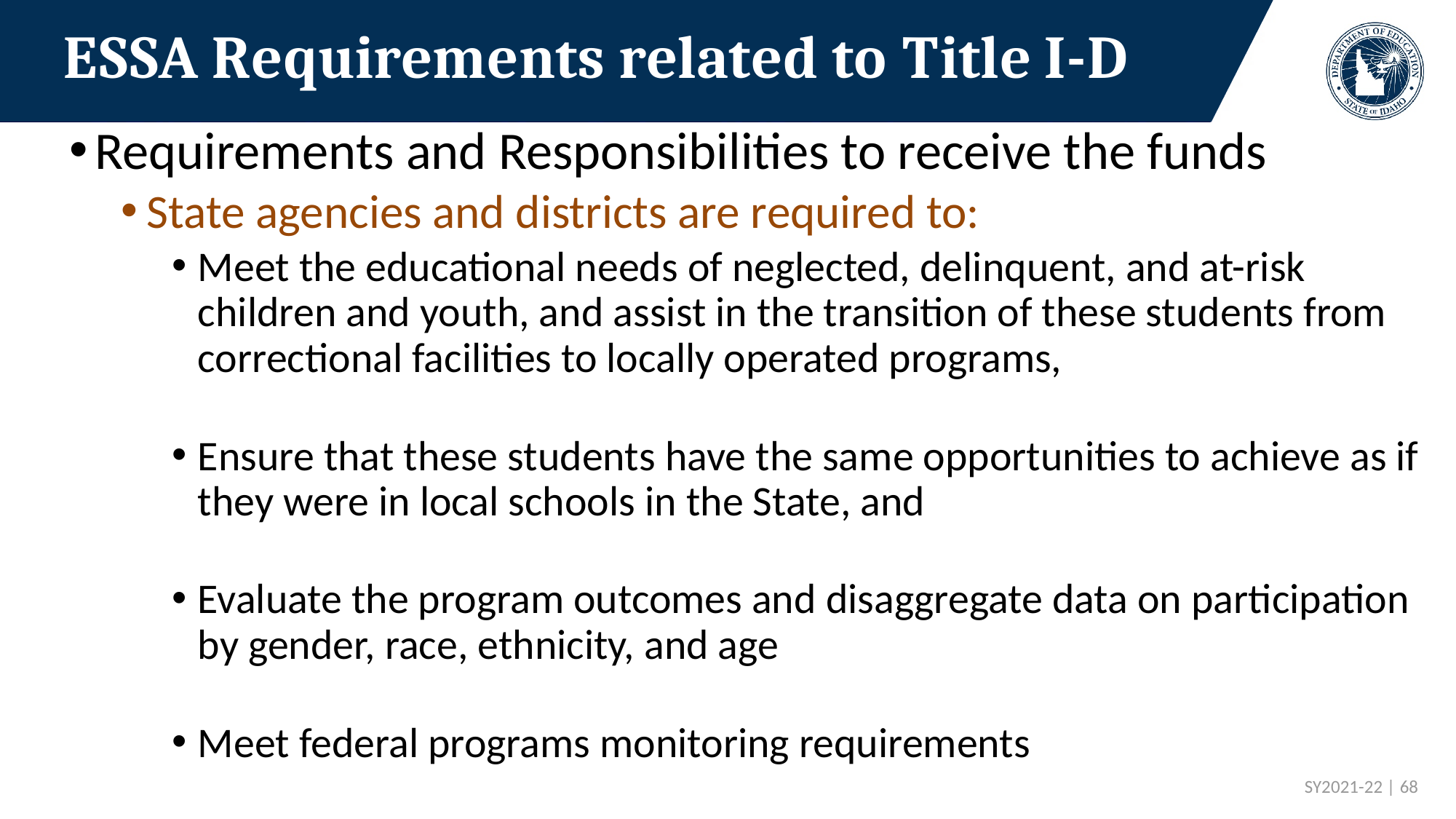

# ESSA Requirements related to Title I-D
Requirements and Responsibilities to receive the funds
State agencies and districts are required to:
Meet the educational needs of neglected, delinquent, and at-risk children and youth, and assist in the transition of these students from correctional facilities to locally operated programs,
Ensure that these students have the same opportunities to achieve as if they were in local schools in the State, and
Evaluate the program outcomes and disaggregate data on participation by gender, race, ethnicity, and age
Meet federal programs monitoring requirements
 SY2021-22 | 68